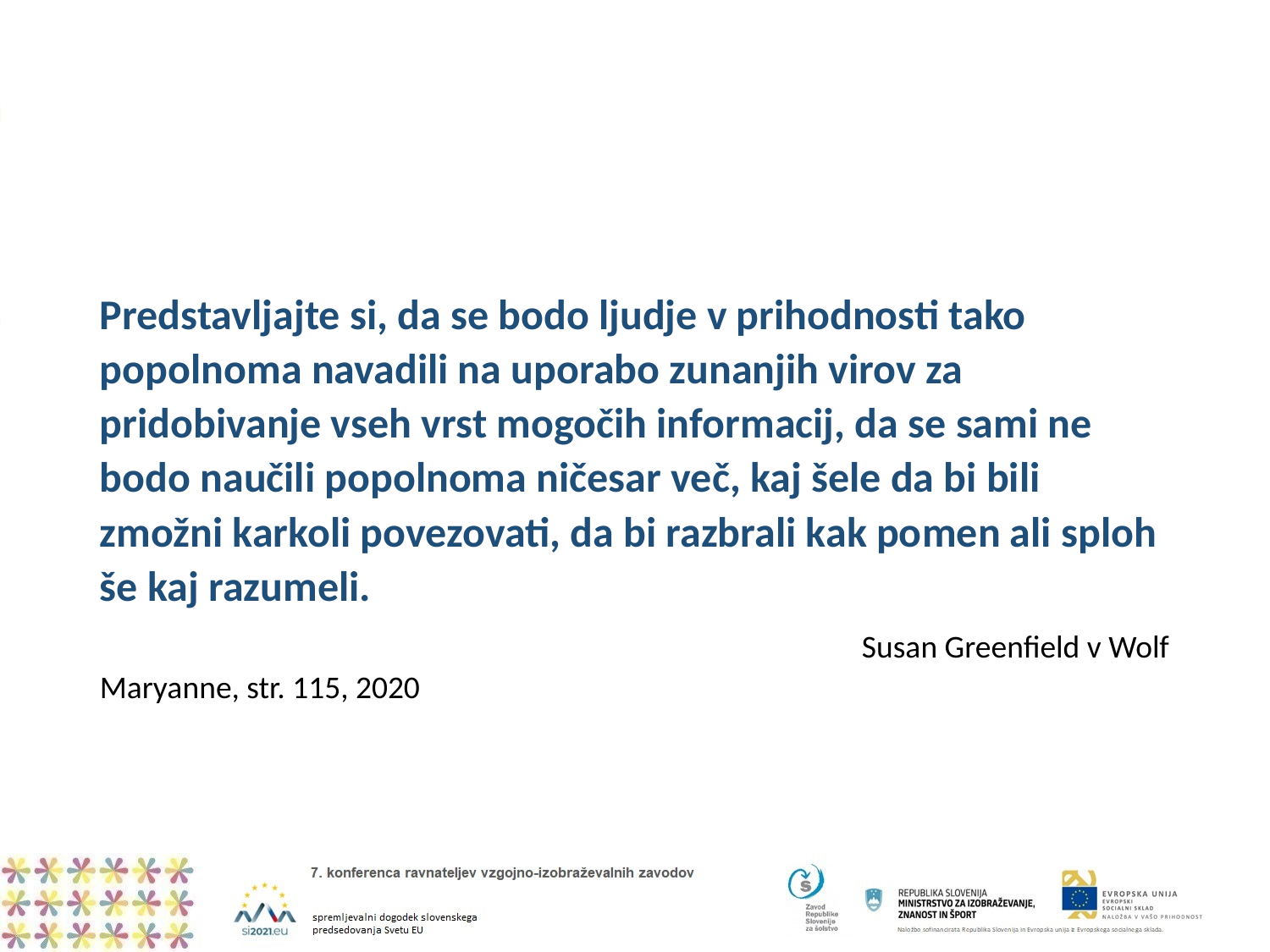

#
Predstavljajte si, da se bodo ljudje v prihodnosti tako popolnoma navadili na uporabo zunanjih virov za pridobivanje vseh vrst mogočih informacij, da se sami ne bodo naučili popolnoma ničesar več, kaj šele da bi bili zmožni karkoli povezovati, da bi razbrali kak pomen ali sploh še kaj razumeli.
						Susan Greenfield v Wolf Maryanne, str. 115, 2020